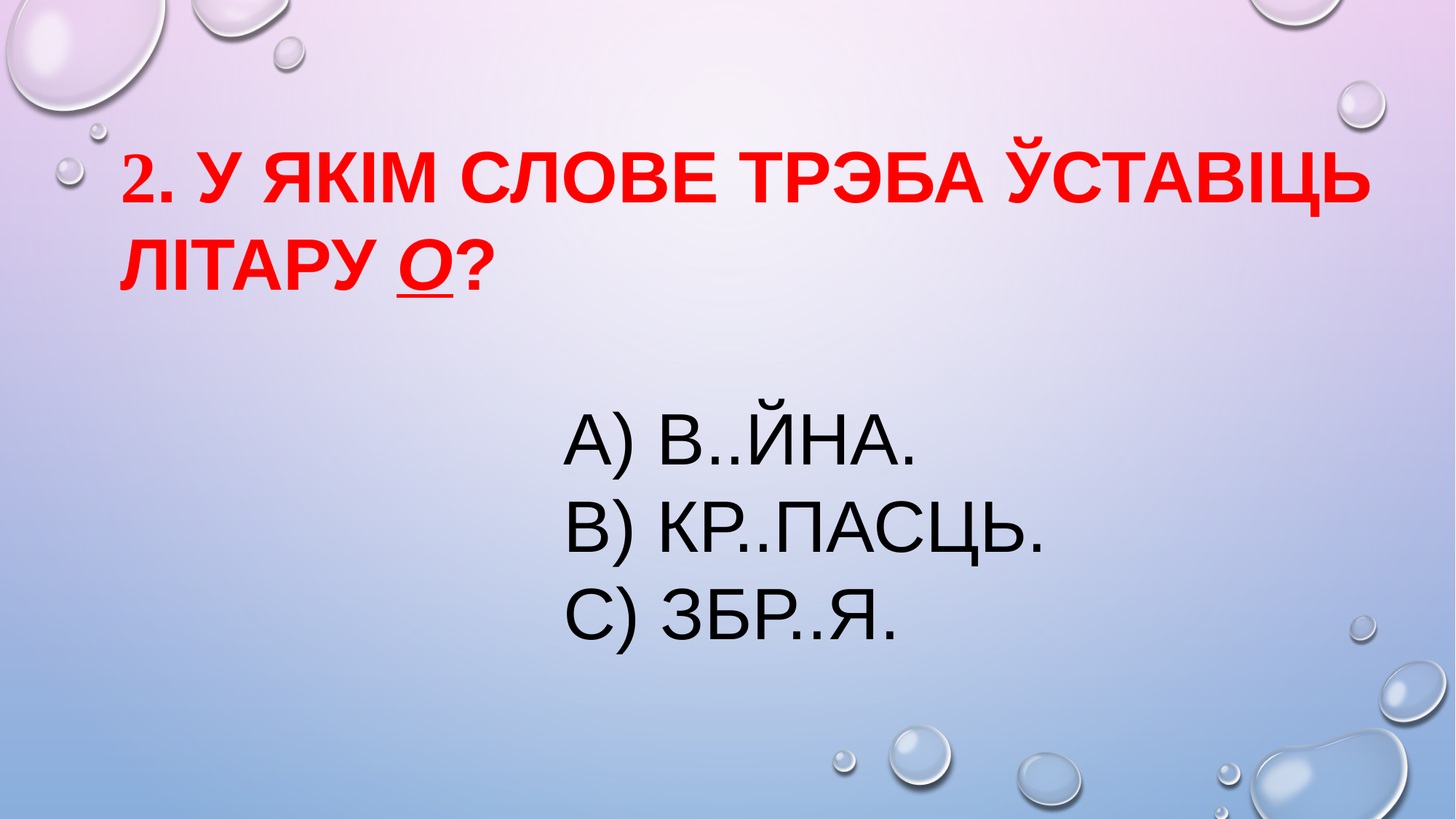

# 2. У якім слове трэба ўставіць літару о? А) в..йна. В) кр..пасць. С) збр..я.